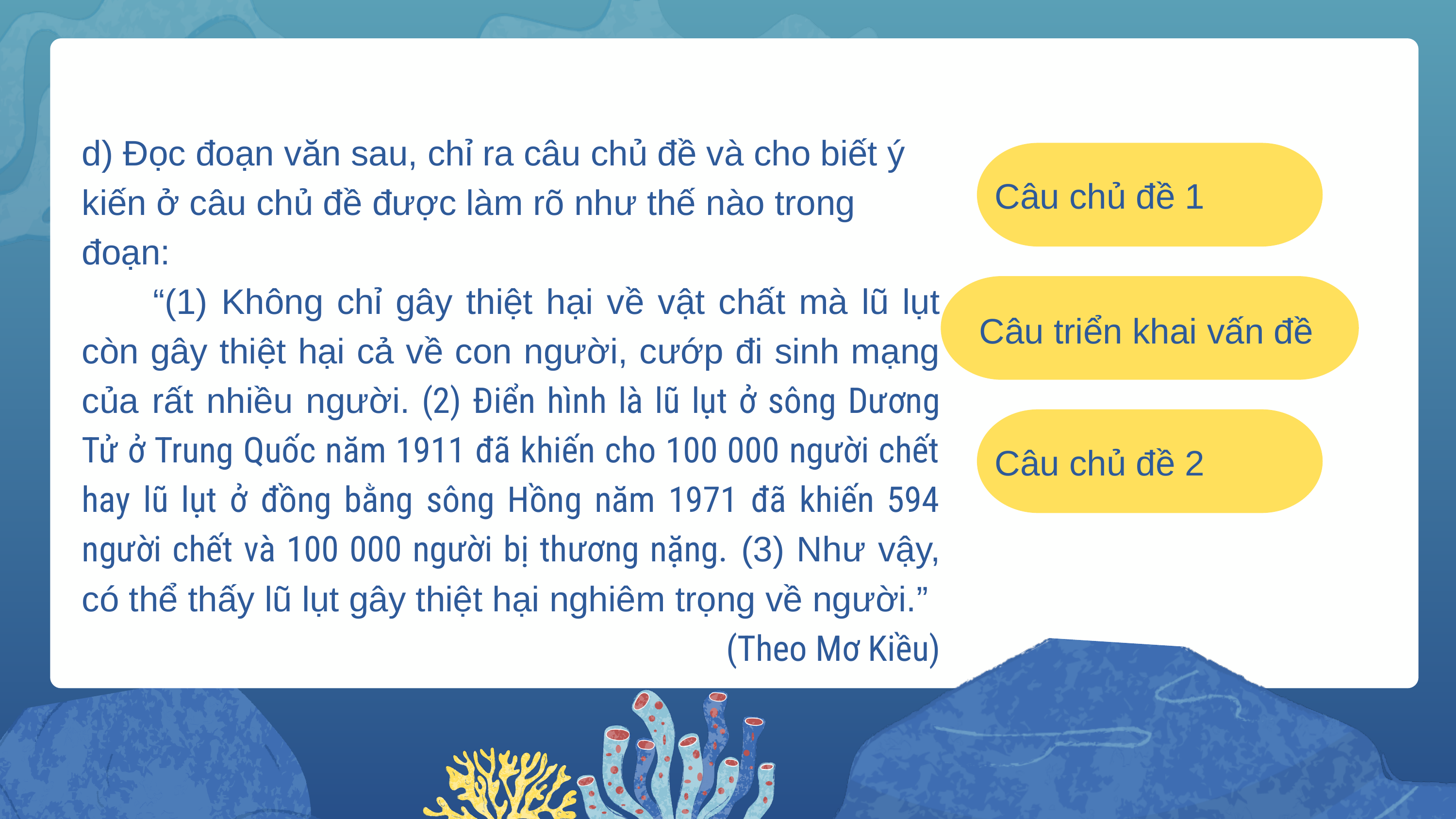

d) Đọc đoạn văn sau, chỉ ra câu chủ đề và cho biết ý kiến ở câu chủ đề được làm rõ như thế nào trong đoạn:
      “(1) Không chỉ gây thiệt hại về vật chất mà lũ lụt còn gây thiệt hại cả về con người, cướp đi sinh mạng của rất nhiều người. (2) Điển hình là lũ lụt ở sông Dương Tử ở Trung Quốc năm 1911 đã khiến cho 100 000 người chết hay lũ lụt ở đồng bằng sông Hồng năm 1971 đã khiến 594 người chết và 100 000 người bị thương nặng. (3) Như vậy, có thể thấy lũ lụt gây thiệt hại nghiêm trọng về người.”
(Theo Mơ Kiều)

Câu chủ đề 1

Câu triển khai vấn đề

Câu chủ đề 2